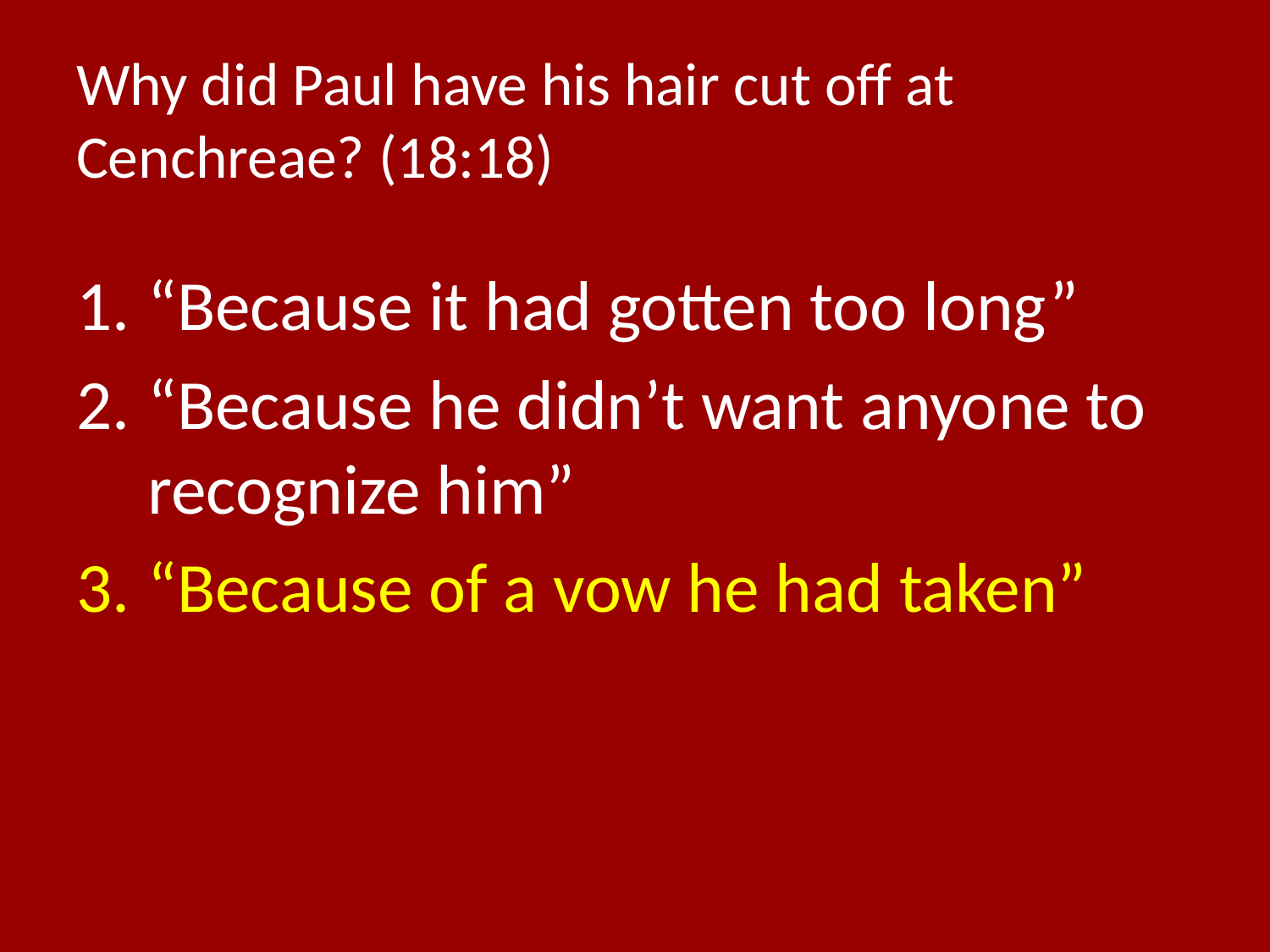

# Why did Paul have his hair cut off at Cenchreae? (18:18)
“Because it had gotten too long”
“Because he didn’t want anyone to recognize him”
“Because of a vow he had taken”